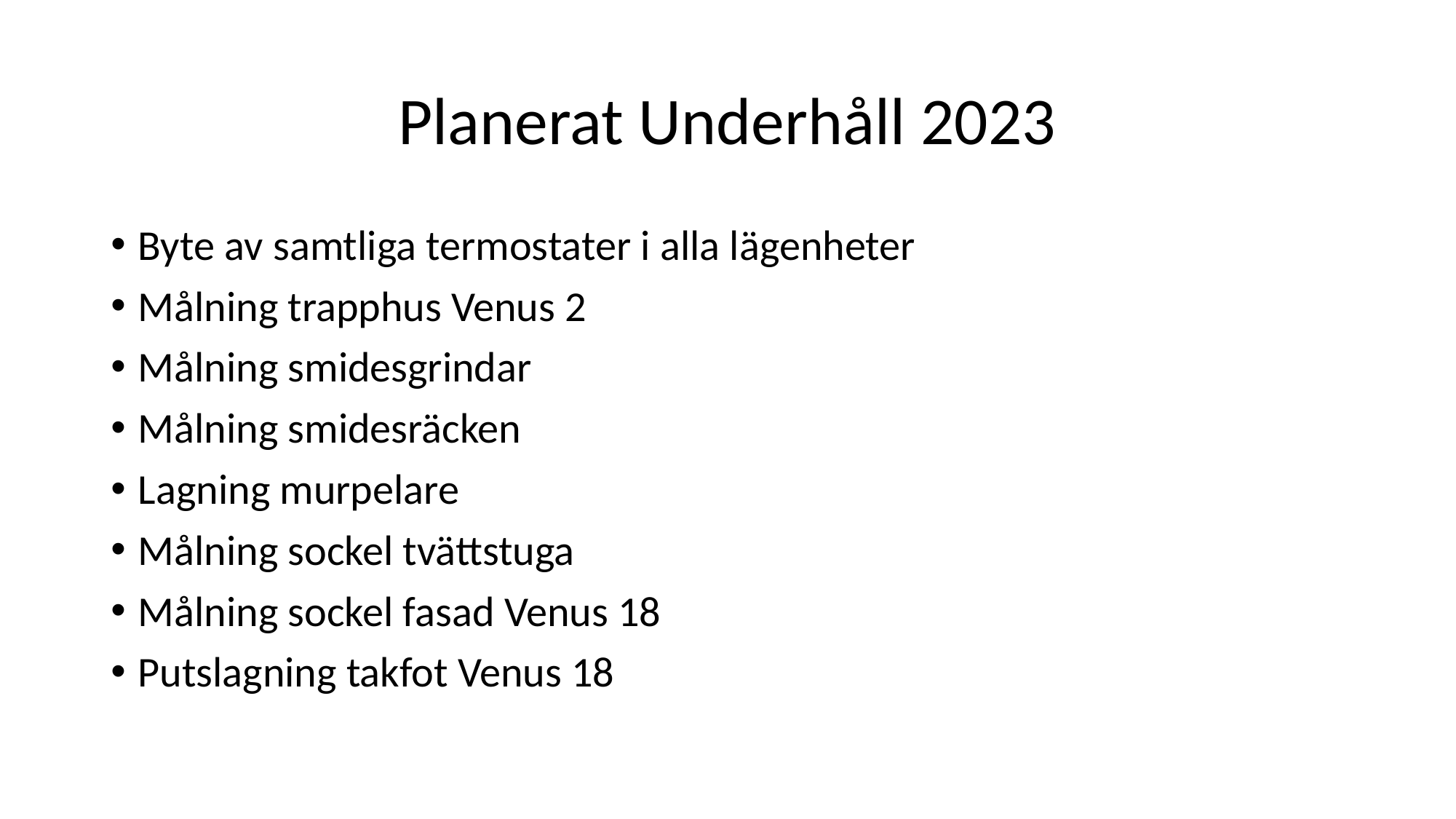

# Planerat Underhåll 2023
Byte av samtliga termostater i alla lägenheter
Målning trapphus Venus 2
Målning smidesgrindar
Målning smidesräcken
Lagning murpelare
Målning sockel tvättstuga
Målning sockel fasad Venus 18
Putslagning takfot Venus 18